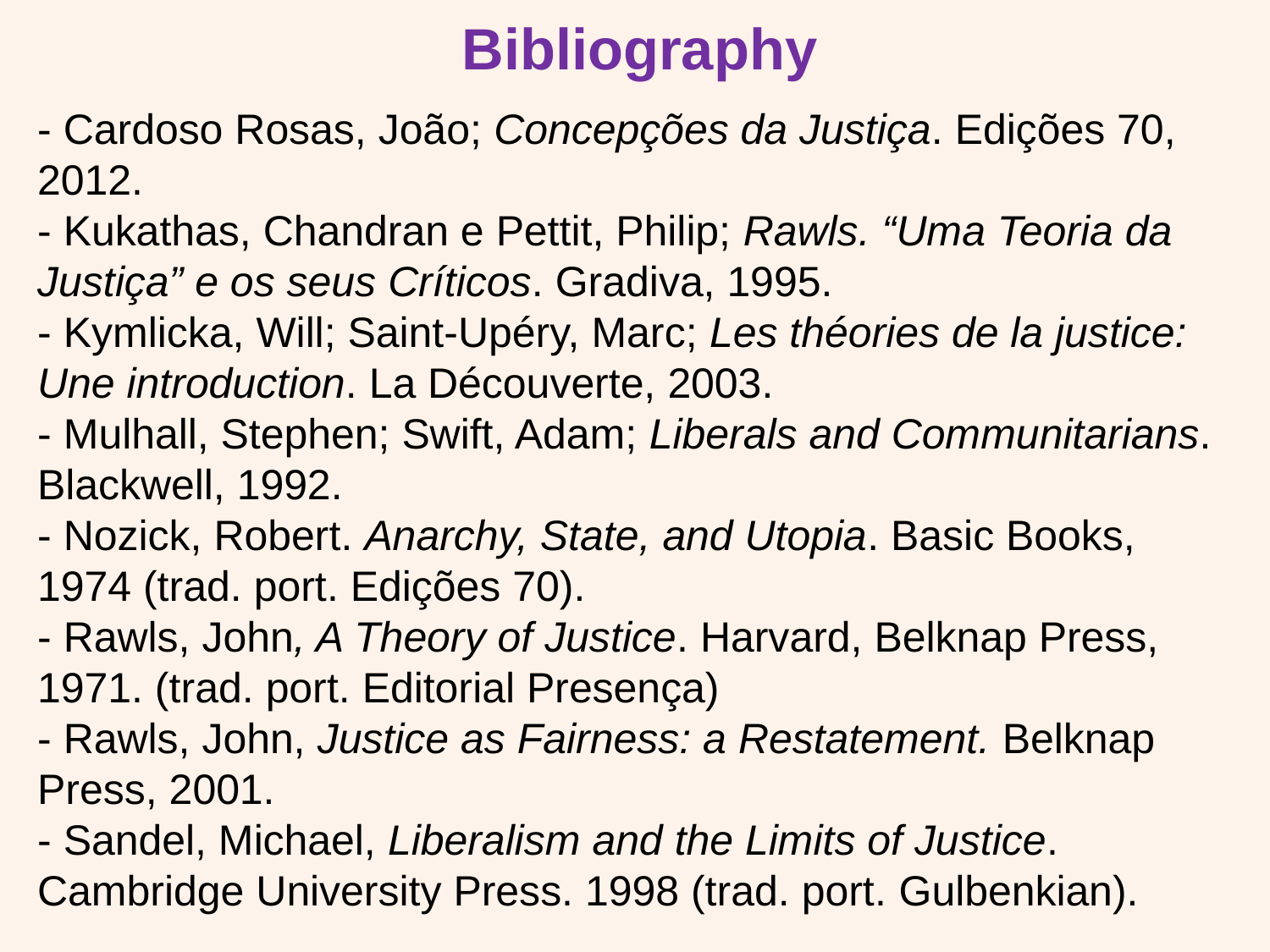

Bibliography
- Cardoso Rosas, João; Concepções da Justiça. Edições 70, 2012.
- Kukathas, Chandran e Pettit, Philip; Rawls. “Uma Teoria da Justiça” e os seus Críticos. Gradiva, 1995.
- Kymlicka, Will; Saint-Upéry, Marc; Les théories de la justice: Une introduction. La Découverte, 2003.
- Mulhall, Stephen; Swift, Adam; Liberals and Communitarians. Blackwell, 1992.
- Nozick, Robert. Anarchy, State, and Utopia. Basic Books, 1974 (trad. port. Edições 70).
- Rawls, John, A Theory of Justice. Harvard, Belknap Press, 1971. (trad. port. Editorial Presença)
- Rawls, John, Justice as Fairness: a Restatement. Belknap Press, 2001.
- Sandel, Michael, Liberalism and the Limits of Justice. Cambridge University Press. 1998 (trad. port. Gulbenkian).